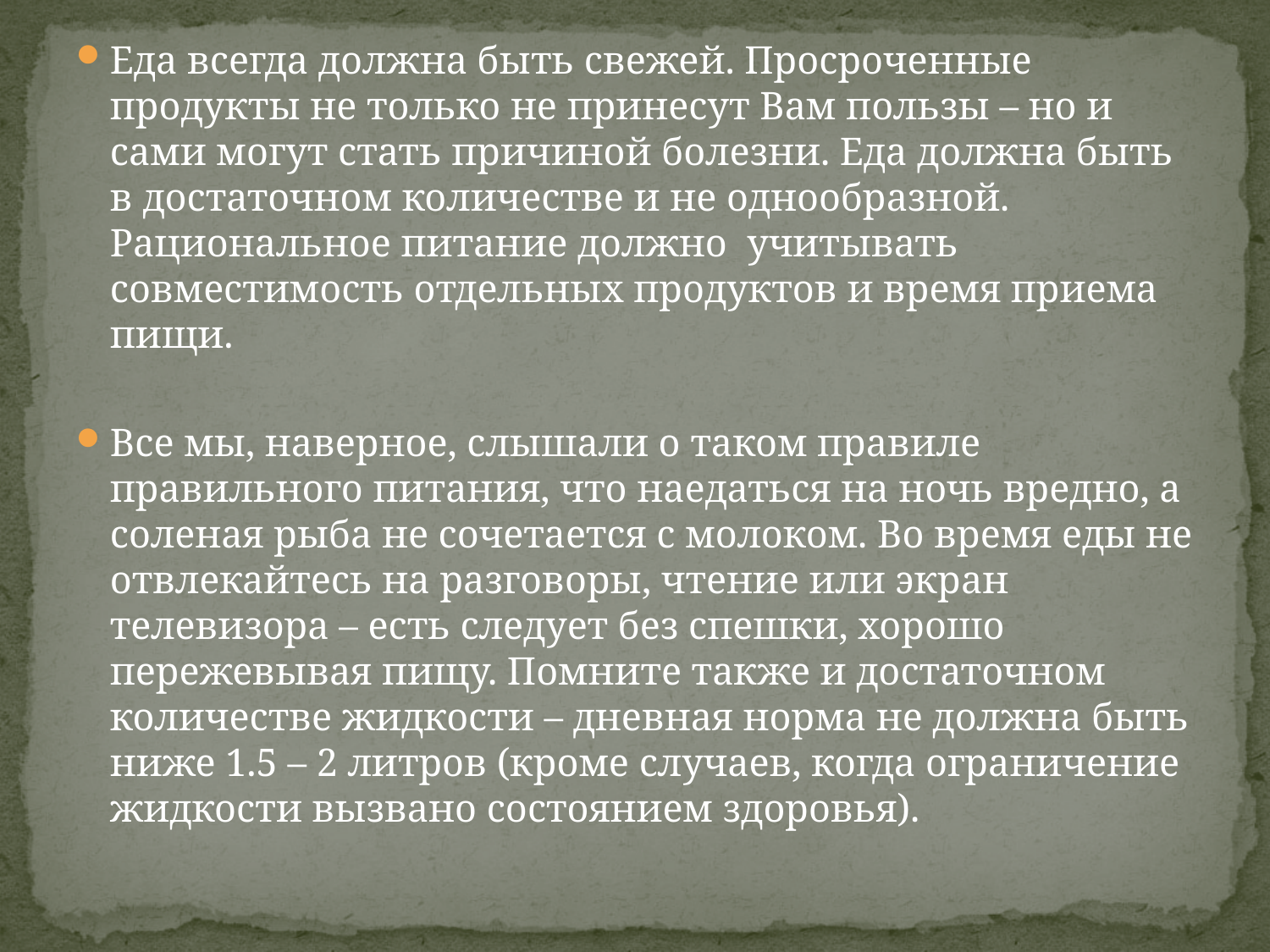

Еда всегда должна быть свежей. Просроченные продукты не только не принесут Вам пользы – но и сами могут стать причиной болезни. Еда должна быть в достаточном количестве и не однообразной. Рациональное питание должно  учитывать совместимость отдельных продуктов и время приема пищи.

Все мы, наверное, слышали о таком правиле правильного питания, что наедаться на ночь вредно, а соленая рыба не сочетается с молоком. Во время еды не отвлекайтесь на разговоры, чтение или экран телевизора – есть следует без спешки, хорошо пережевывая пищу. Помните также и достаточном количестве жидкости – дневная норма не должна быть ниже 1.5 – 2 литров (кроме случаев, когда ограничение жидкости вызвано состоянием здоровья).